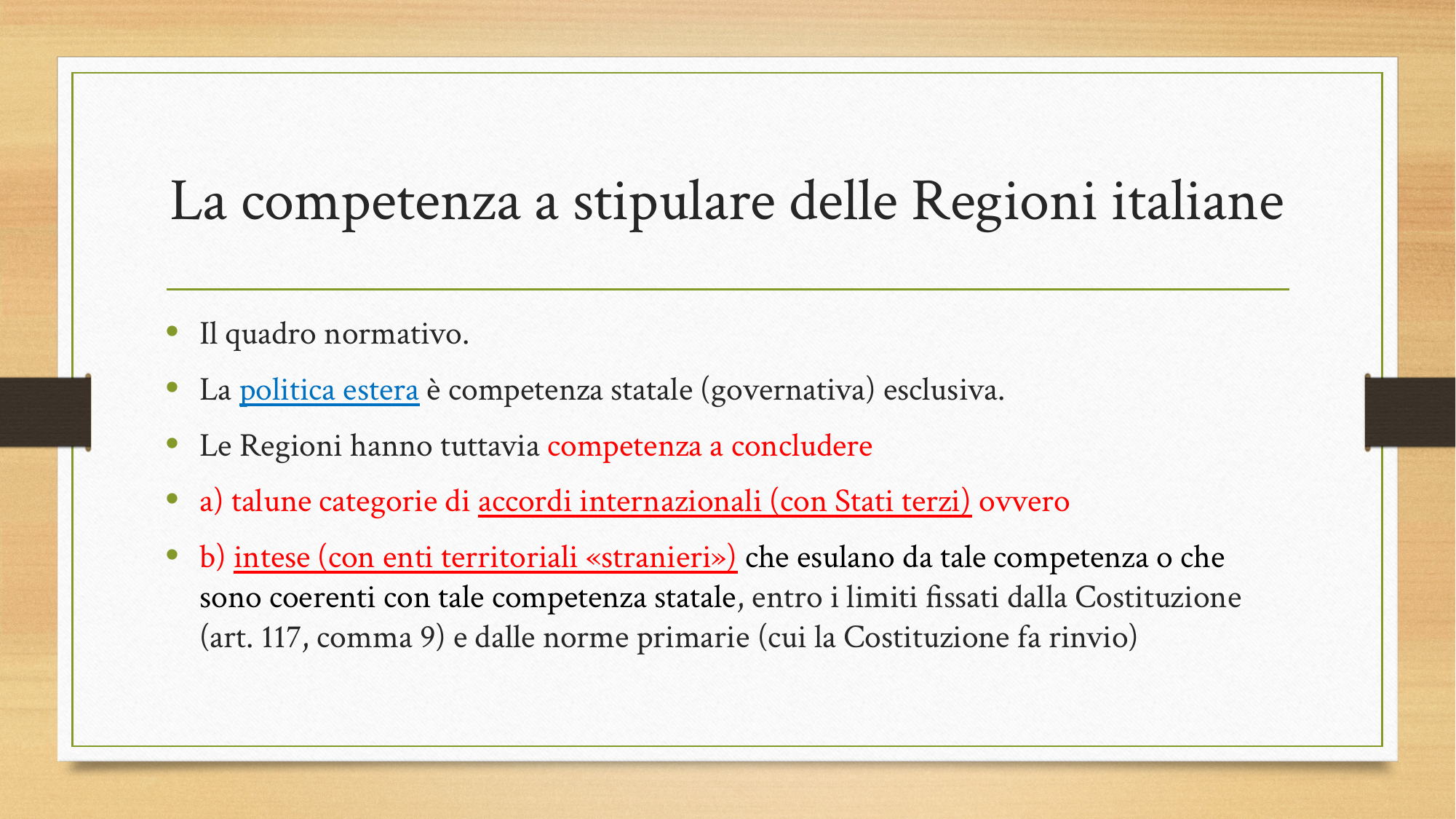

# La competenza a stipulare delle Regioni italiane
Il quadro normativo.
La politica estera è competenza statale (governativa) esclusiva.
Le Regioni hanno tuttavia competenza a concludere
a) talune categorie di accordi internazionali (con Stati terzi) ovvero
b) intese (con enti territoriali «stranieri») che esulano da tale competenza o che sono coerenti con tale competenza statale, entro i limiti fissati dalla Costituzione (art. 117, comma 9) e dalle norme primarie (cui la Costituzione fa rinvio)